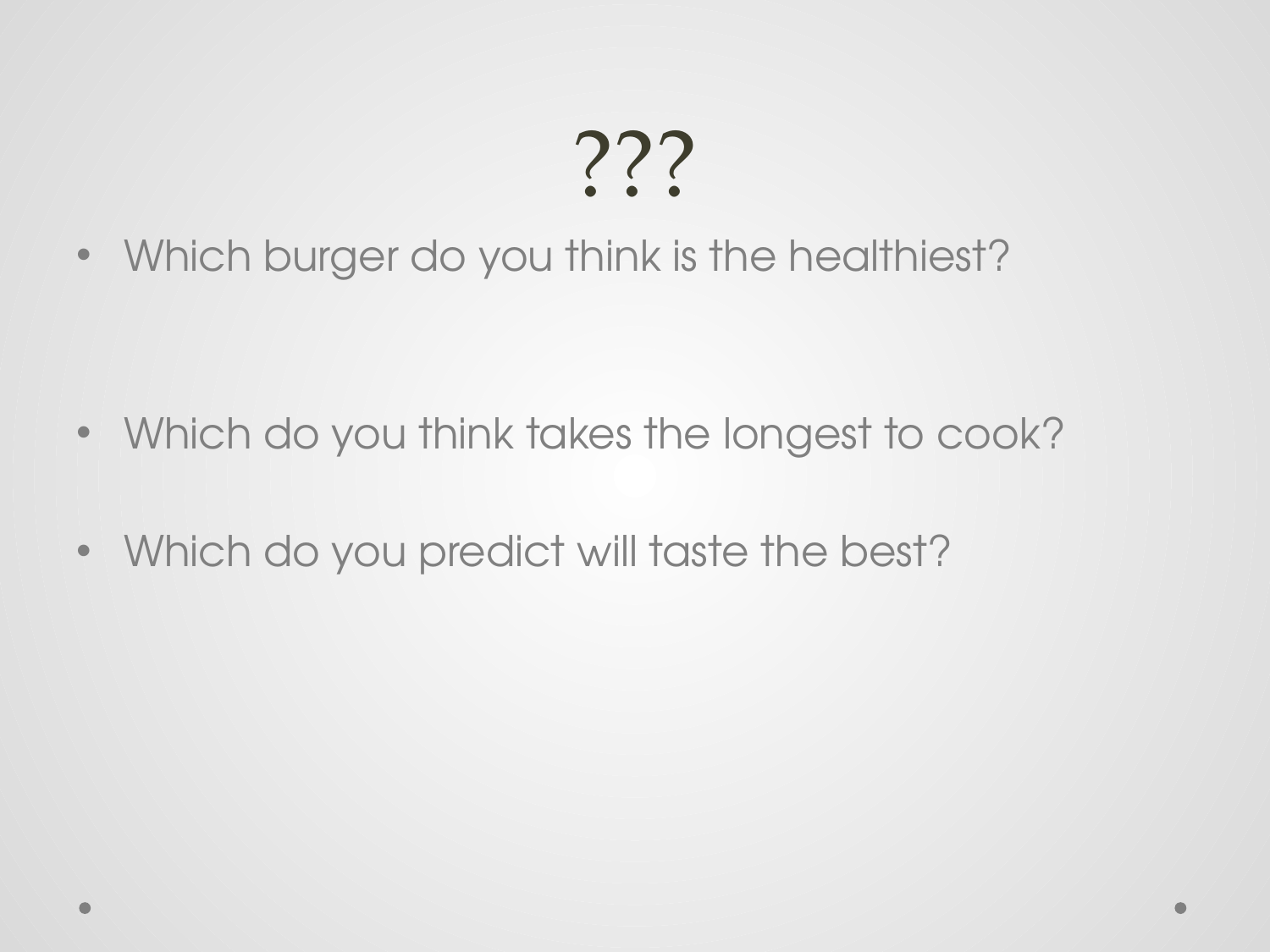

# ???
Which burger do you think is the healthiest?

Which do you think takes the longest to cook?

Which do you predict will taste the best?